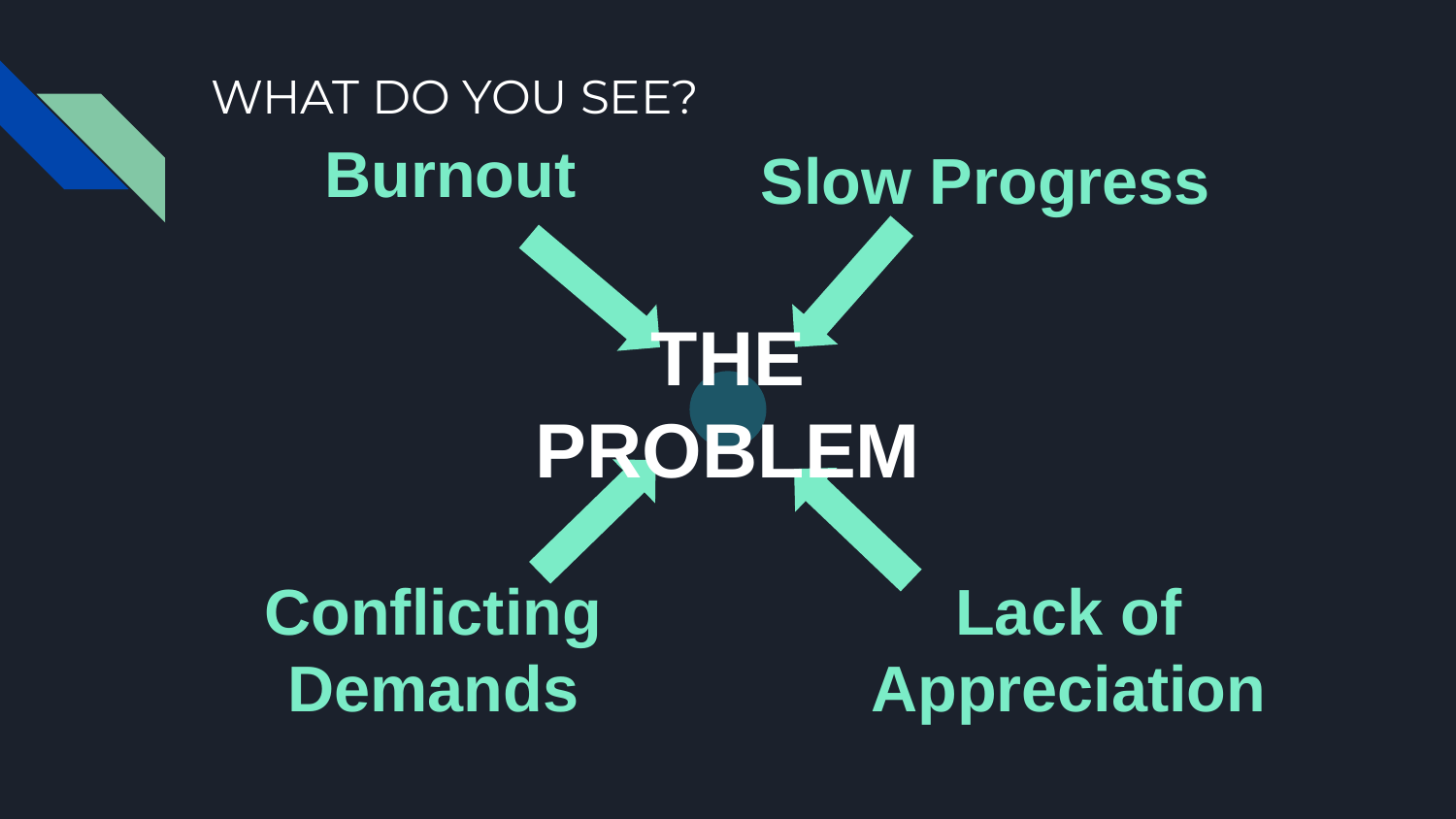

# WHAT DO YOU SEE?
Burnout
Slow Progress

THE PROBLEM

Lack of Appreciation
Conflicting Demands